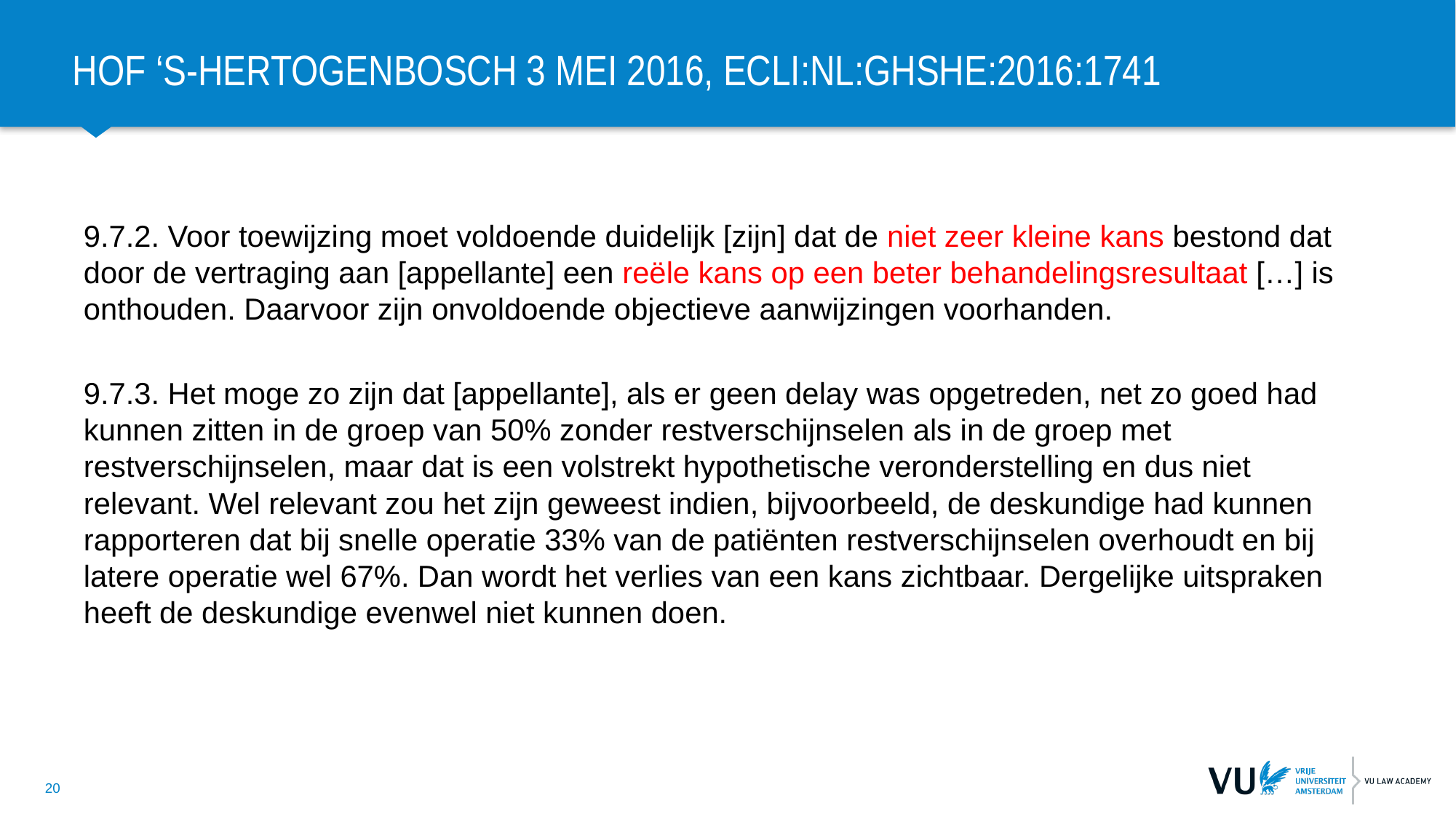

# Hof ‘s-hertogenbosch 3 mei 2016, ECLI:NL:GHSHE:2016:1741

9.7.2. Voor toewijzing moet voldoende duidelijk [zijn] dat de niet zeer kleine kans bestond dat door de vertraging aan [appellante] een reële kans op een beter behandelingsresultaat […] is onthouden. Daarvoor zijn onvoldoende objectieve aanwijzingen voorhanden.

9.7.3. Het moge zo zijn dat [appellante], als er geen delay was opgetreden, net zo goed had kunnen zitten in de groep van 50% zonder restverschijnselen als in de groep met restverschijnselen, maar dat is een volstrekt hypothetische veronderstelling en dus niet relevant. Wel relevant zou het zijn geweest indien, bijvoorbeeld, de deskundige had kunnen rapporteren dat bij snelle operatie 33% van de patiënten restverschijnselen overhoudt en bij latere operatie wel 67%. Dan wordt het verlies van een kans zichtbaar. Dergelijke uitspraken heeft de deskundige evenwel niet kunnen doen.